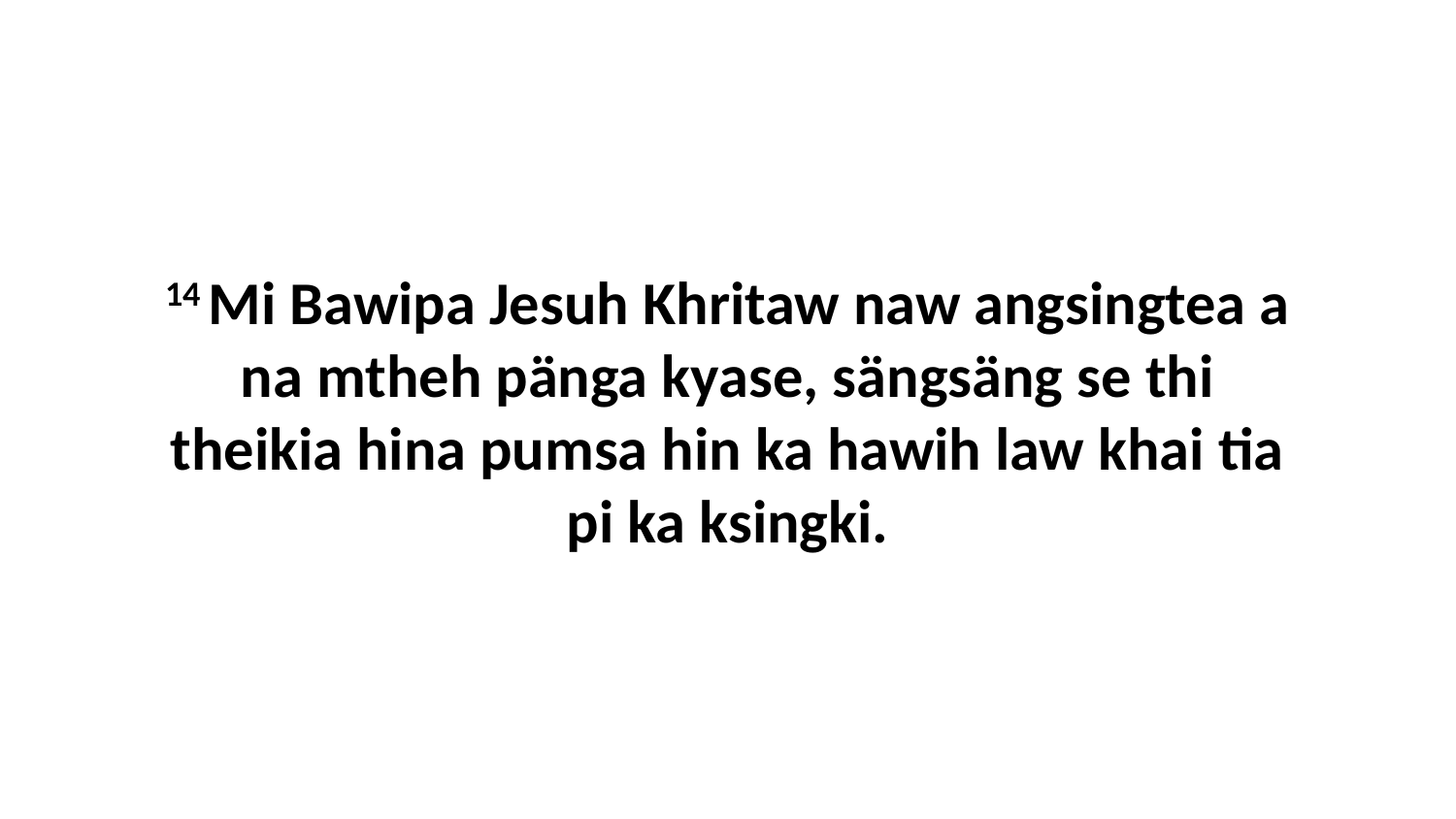

14 Mi Bawipa Jesuh Khritaw naw angsingtea a na mtheh pänga kyase, sängsäng se thi theikia hina pumsa hin ka hawih law khai tia pi ka ksingki.